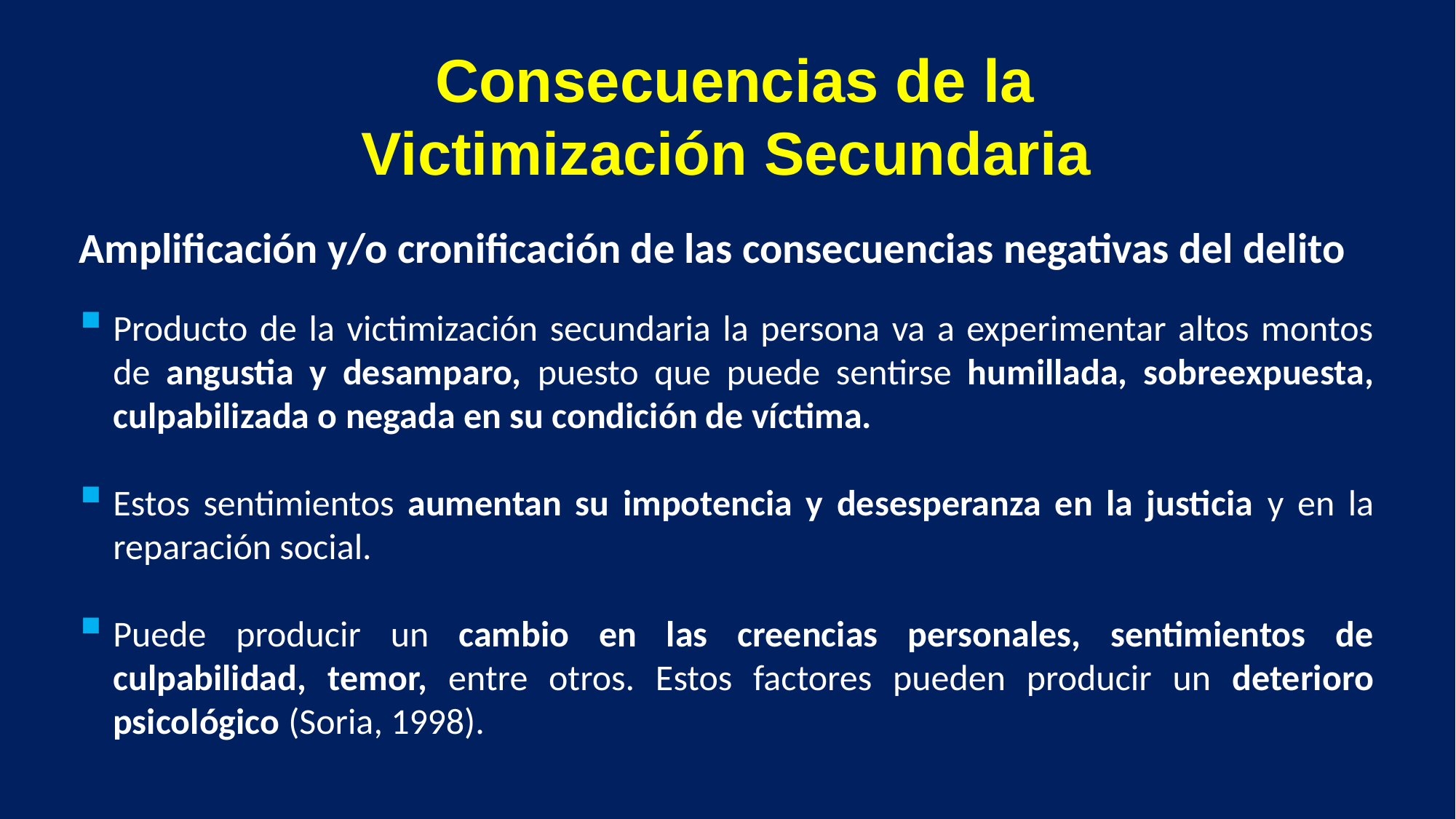

Consecuencias de la
Victimización Secundaria

Amplificación y/o cronificación de las consecuencias negativas del delito

Producto de la victimización secundaria la persona va a experimentar altos montos de angustia y desamparo, puesto que puede sentirse humillada, sobreexpuesta, culpabilizada o negada en su condición de víctima.

Estos sentimientos aumentan su impotencia y desesperanza en la justicia y en la reparación social.

Puede producir un cambio en las creencias personales, sentimientos de culpabilidad, temor, entre otros. Estos factores pueden producir un deterioro psicológico (Soria, 1998).